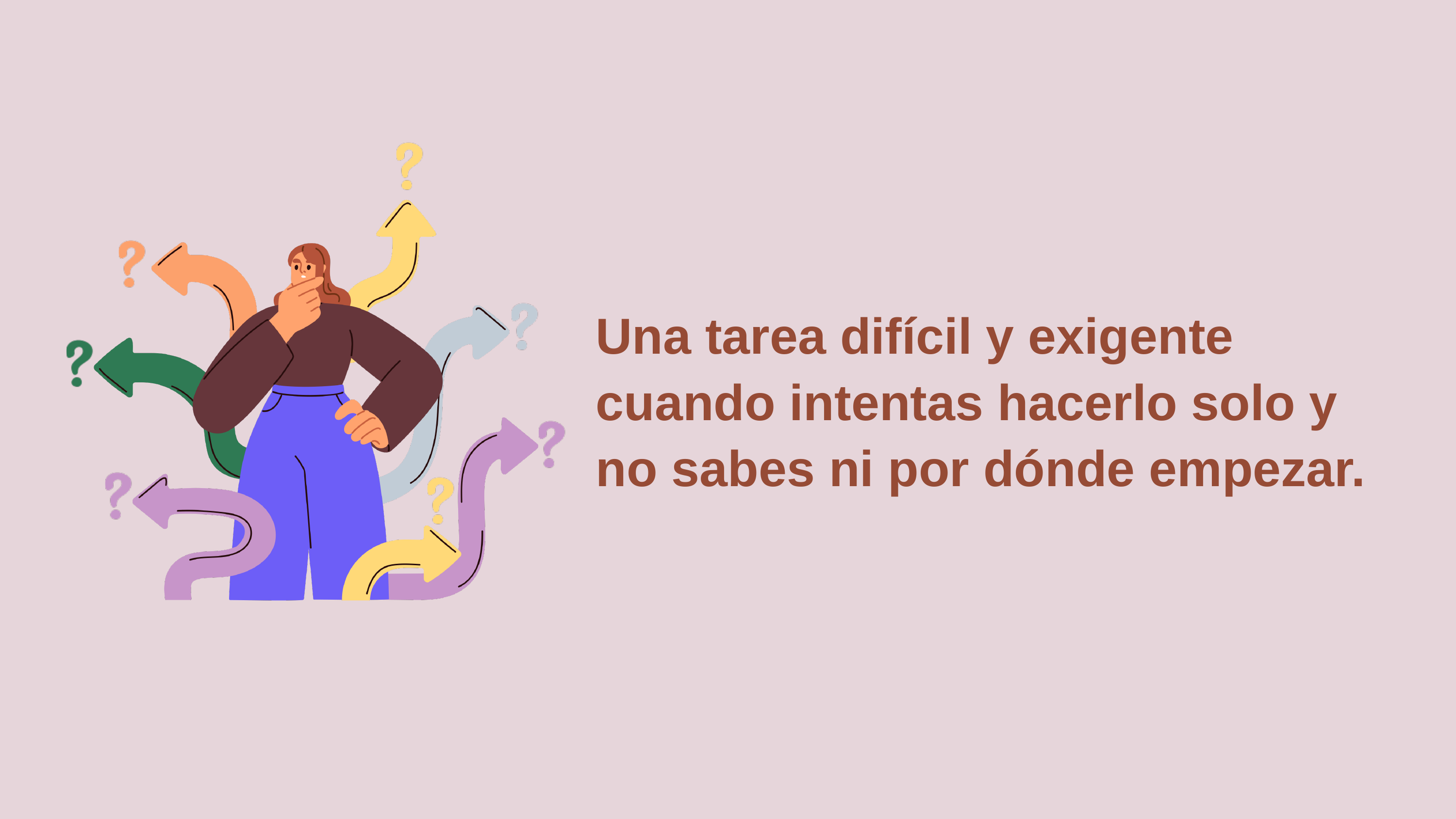

Una tarea difícil y exigente cuando intentas hacerlo solo y no sabes ni por dónde empezar.